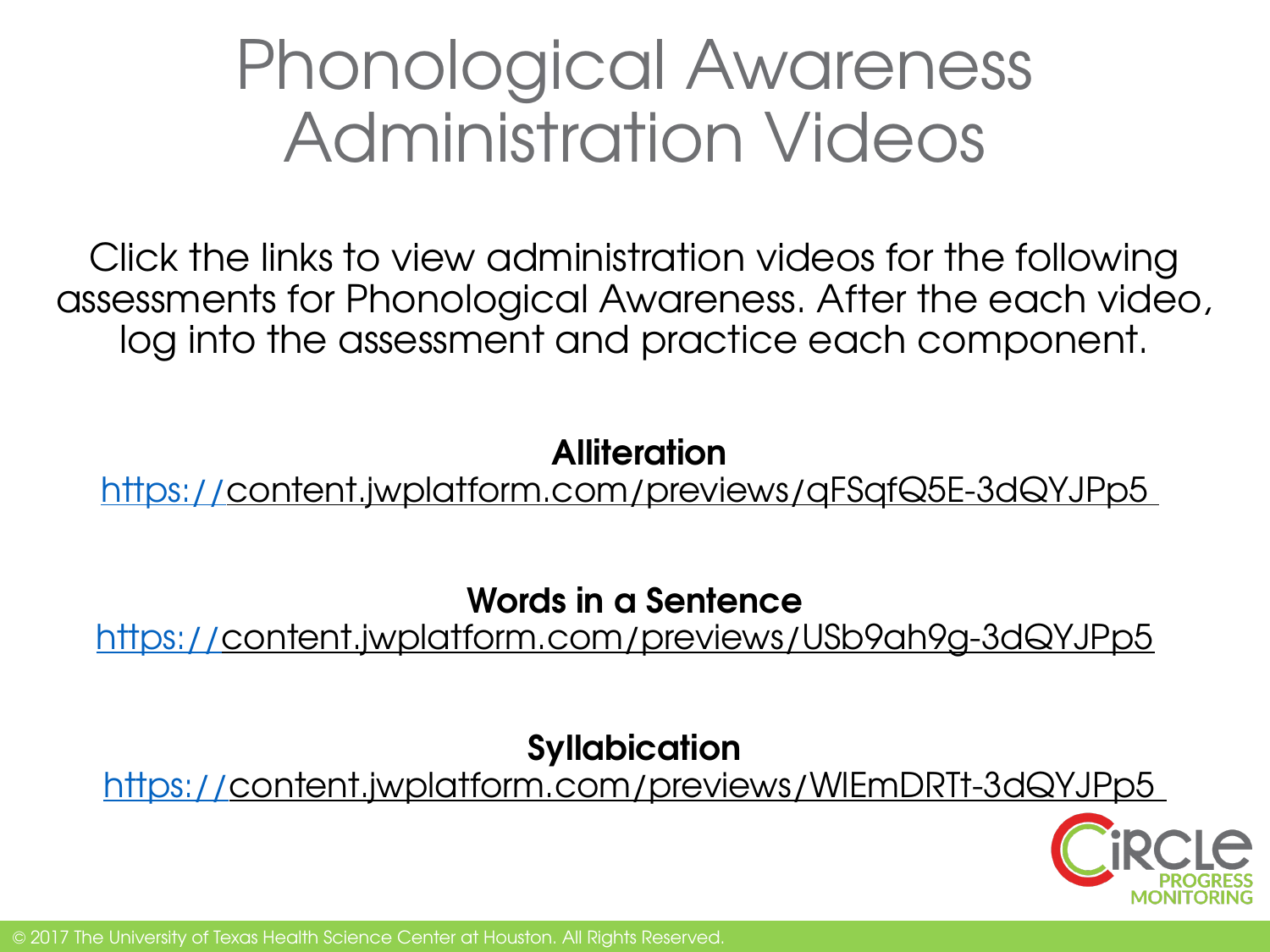

# Phonological Awareness Administration Videos

Click the links to view administration videos for the following assessments for Phonological Awareness. After the each video, log into the assessment and practice each component.

 Alliteration
https://content.jwplatform.com/previews/qFSqfQ5E-3dQYJPp5

Words in a Sentence
https://content.jwplatform.com/previews/USb9ah9g-3dQYJPp5

Syllabication
https://content.jwplatform.com/previews/WlEmDRTt-3dQYJPp5